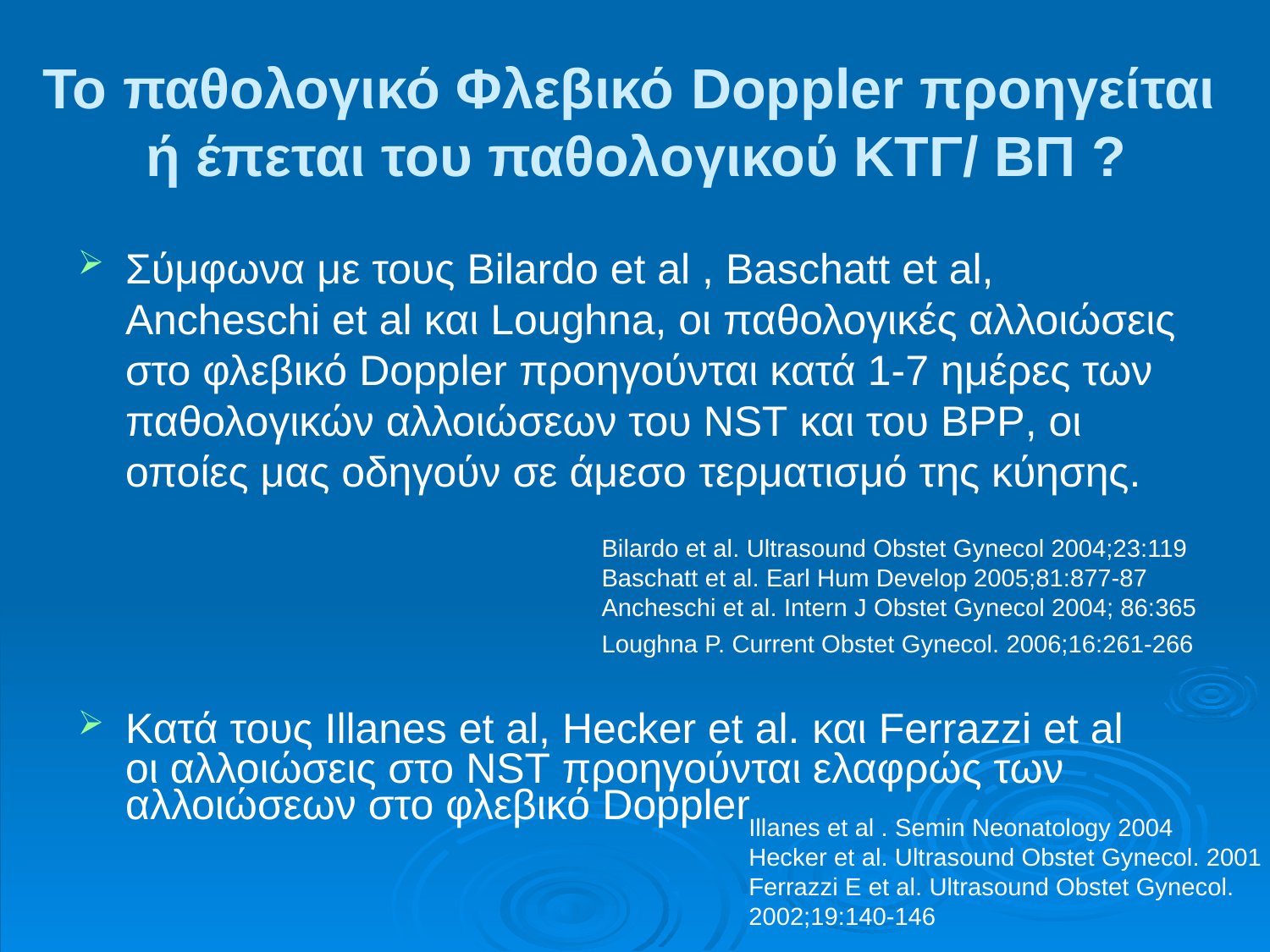

Το παθολογικό Φλεβικό Doppler προηγείται
ή έπεται του παθολογικού ΚΤΓ/ ΒΠ ?

Σύμφωνα με τους Bilardo et al , Baschatt et al, Ancheschi et al και Loughna, οι παθολογικές αλλοιώσεις στο φλεβικό Doppler προηγούνται κατά 1-7 ημέρες των παθολογικών αλλοιώσεων του NST και του BPP, οι οποίες μας οδηγούν σε άμεσο τερματισμό της κύησης.

Κατά τους Illanes et al, Hecker et al. και Ferrazzi et al
	οι αλλοιώσεις στο NST προηγούνται ελαφρώς των
	αλλοιώσεων στο φλεβικό Doppler

Bilardo et al. Ultrasound Obstet Gynecol 2004;23:119
Baschatt et al. Earl Hum Develop 2005;81:877-87
Ancheschi et al. Intern J Obstet Gynecol 2004; 86:365
Loughna P. Current Obstet Gynecol. 2006;16:261-266
Illanes et al . Semin Neonatology 2004
Hecker et al. Ultrasound Obstet Gynecol. 2001
Ferrazzi E et al. Ultrasound Obstet Gynecol. 2002;19:140-146